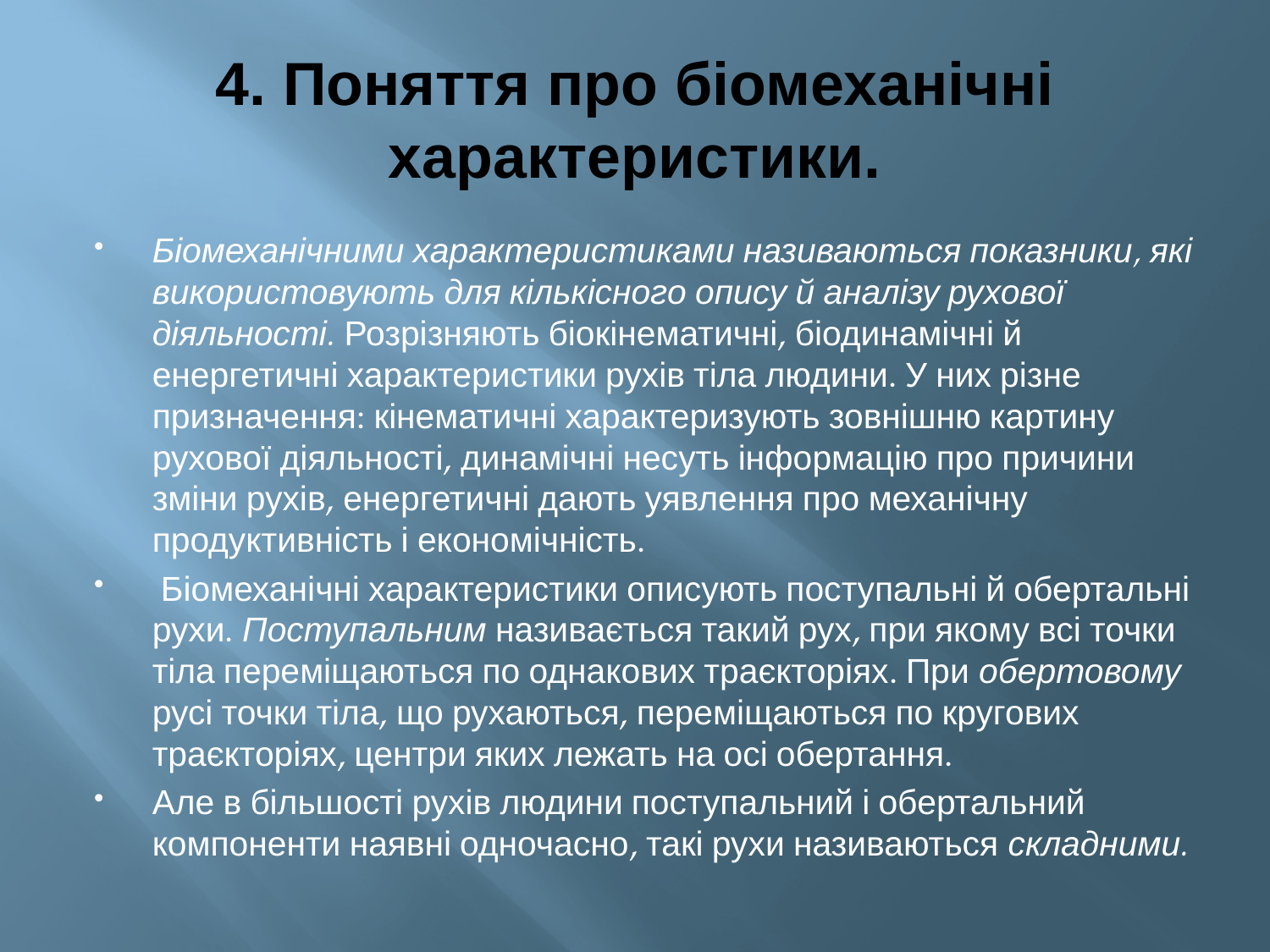

# 4. Поняття про біомеханічні характеристики.
Біомеханічними характеристиками називаються показники, які використовують для кількісного опису й аналізу рухової діяльності. Розрізняють біокінематичні, біодинамічні й енергетичні характеристики рухів тіла людини. У них різне призначення: кінематичні характеризують зовнішню картину рухової діяльності, динамічні несуть інформацію про причини зміни рухів, енергетичні дають уявлення про механічну продуктивність і економічність.
 Біомеханічні характеристики описують поступальні й обертальні рухи. Поступальним називається такий рух, при якому всі точки тіла переміщаються по однакових траєкторіях. При обертовому русі точки тіла, що рухаються, переміщаються по кругових траєкторіях, центри яких лежать на осі обертання.
Але в більшості рухів людини поступальний і обертальний компоненти наявні одночасно, такі рухи називаються складними.